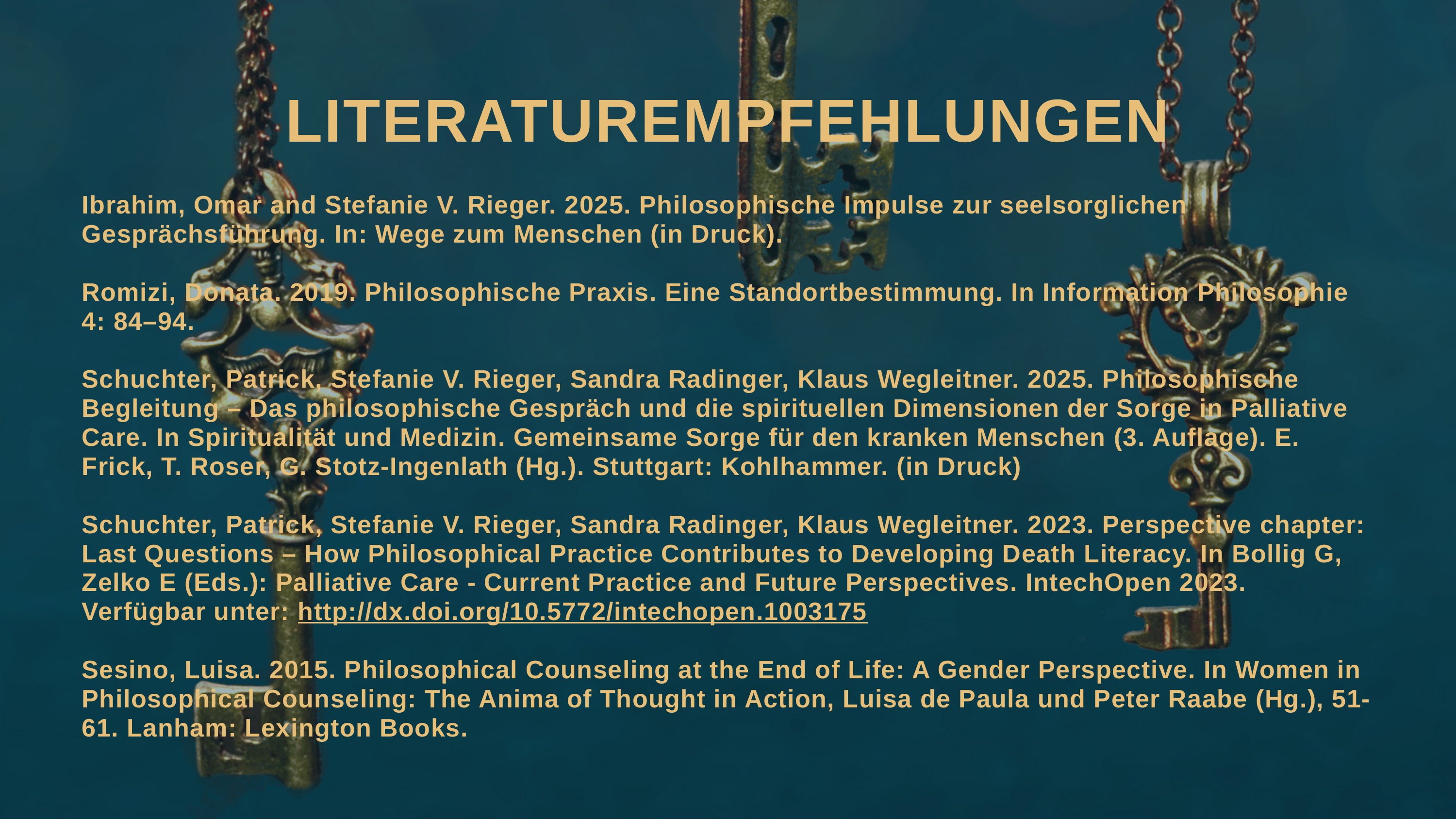

LITERATUREMPFEHLUNGEN
Ibrahim, Omar and Stefanie V. Rieger. 2025. Philosophische Impulse zur seelsorglichen Gesprächsführung. In: Wege zum Menschen (in Druck).

Romizi, Donata. 2019. Philosophische Praxis. Eine Standortbestimmung. In Information Philosophie 4: 84–94.

Schuchter, Patrick, Stefanie V. Rieger, Sandra Radinger, Klaus Wegleitner. 2025. Philosophische Begleitung – Das philosophische Gespräch und die spirituellen Dimensionen der Sorge in Palliative Care. In Spiritualität und Medizin. Gemeinsame Sorge für den kranken Menschen (3. Auflage). E. Frick, T. Roser, G. Stotz-Ingenlath (Hg.). Stuttgart: Kohlhammer. (in Druck)

Schuchter, Patrick, Stefanie V. Rieger, Sandra Radinger, Klaus Wegleitner. 2023. Perspective chapter: Last Questions – How Philosophical Practice Contributes to Developing Death Literacy. In Bollig G, Zelko E (Eds.): Palliative Care - Current Practice and Future Perspectives. IntechOpen 2023. Verfügbar unter: http://dx.doi.org/10.5772/intechopen.1003175

Sesino, Luisa. 2015. Philosophical Counseling at the End of Life: A Gender Perspective. In Women in Philosophical Counseling: The Anima of Thought in Action, Luisa de Paula und Peter Raabe (Hg.), 51-61. Lanham: Lexington Books.